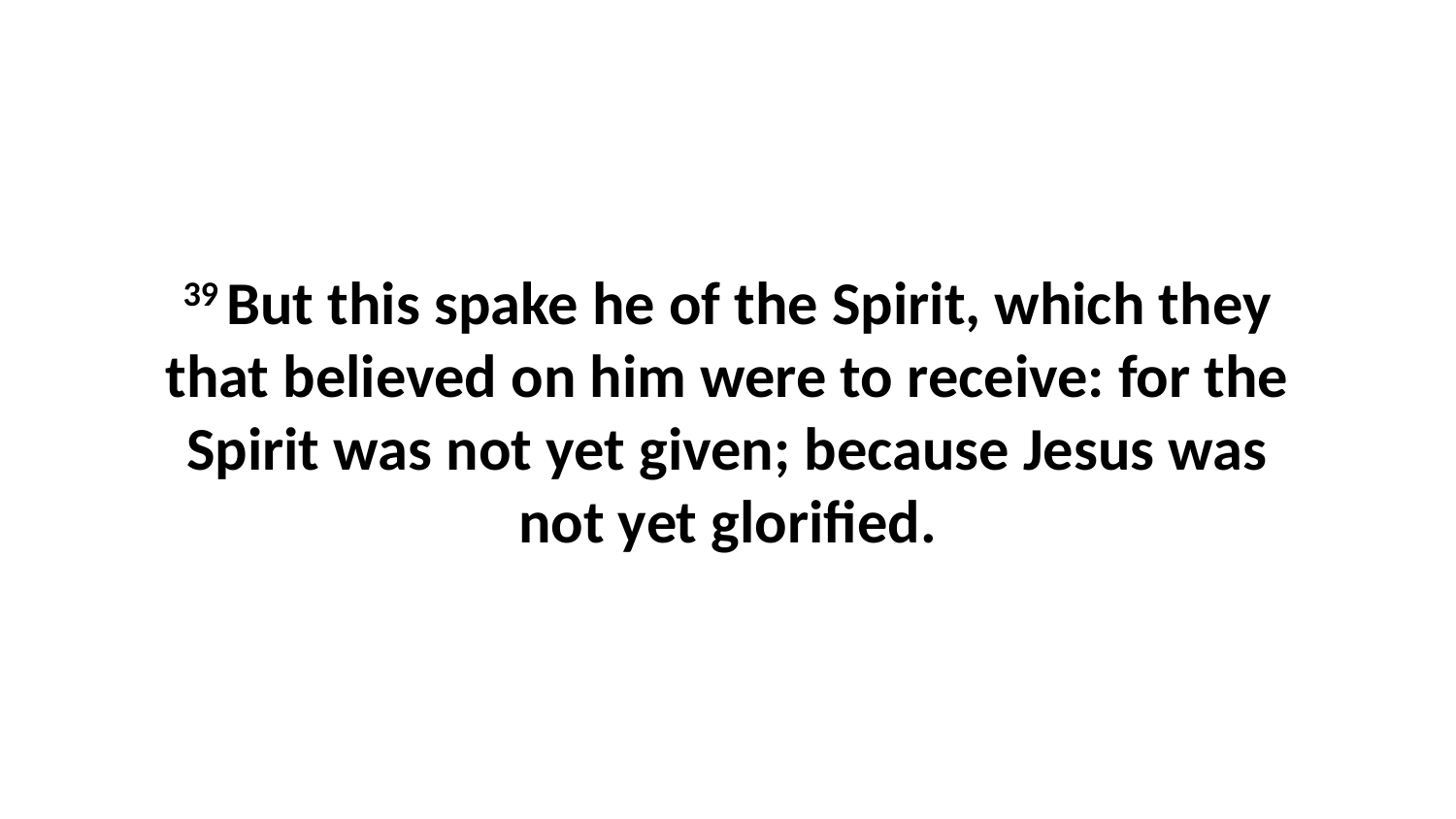

39 But this spake he of the Spirit, which they that believed on him were to receive: for the Spirit was not yet given; because Jesus was not yet glorified.